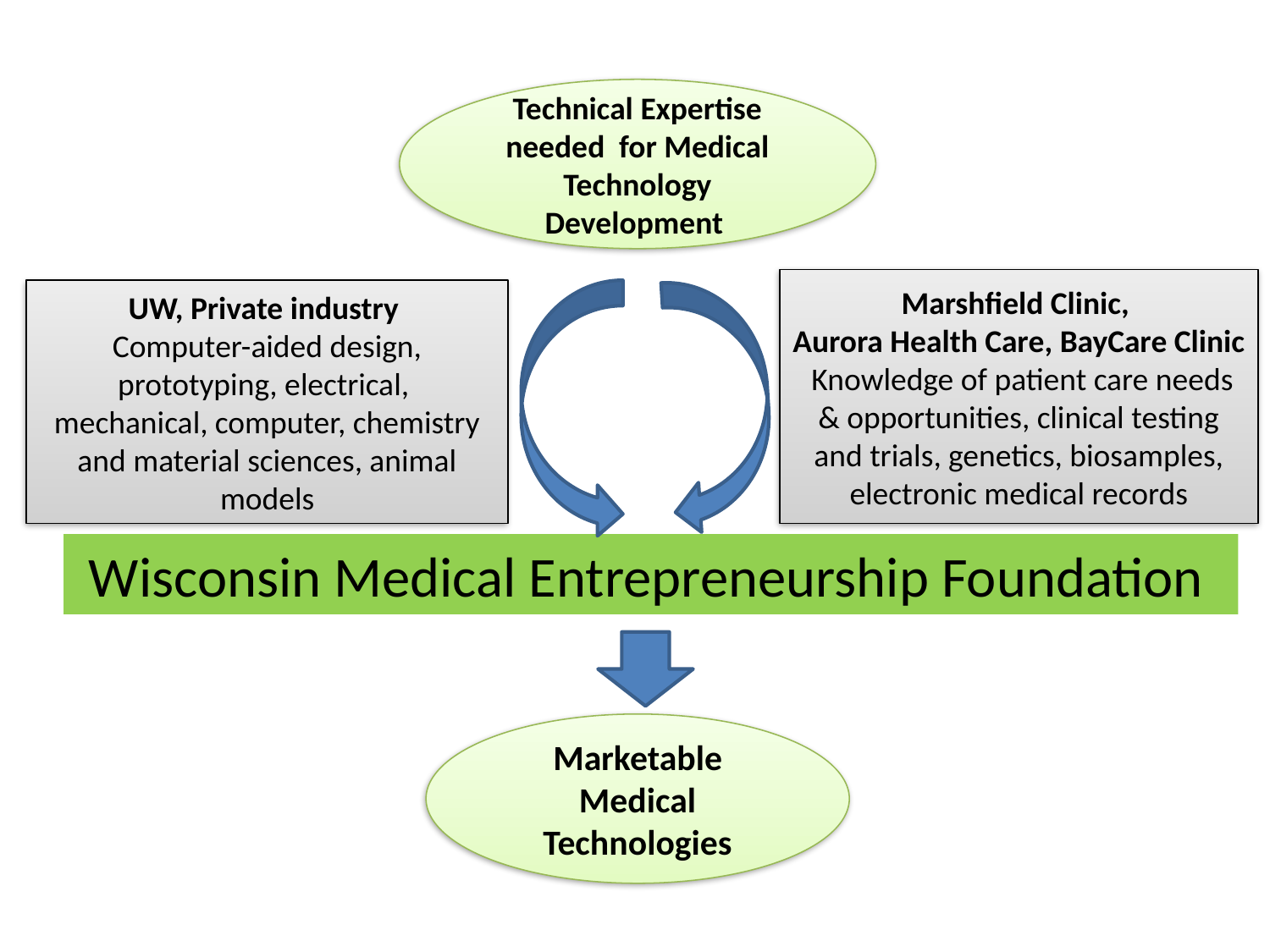

Technical Expertise needed  for Medical Technology Development

Marshfield Clinic,
Aurora Health Care, BayCare Clinic
 Knowledge of patient care needs & opportunities, clinical testing and trials, genetics, biosamples, electronic medical records

UW, Private industry
Computer-aided design, prototyping, electrical,  mechanical, computer, chemistry and material sciences, animal models

 Wisconsin Medical Entrepreneurship Foundation

Marketable Medical Technologies